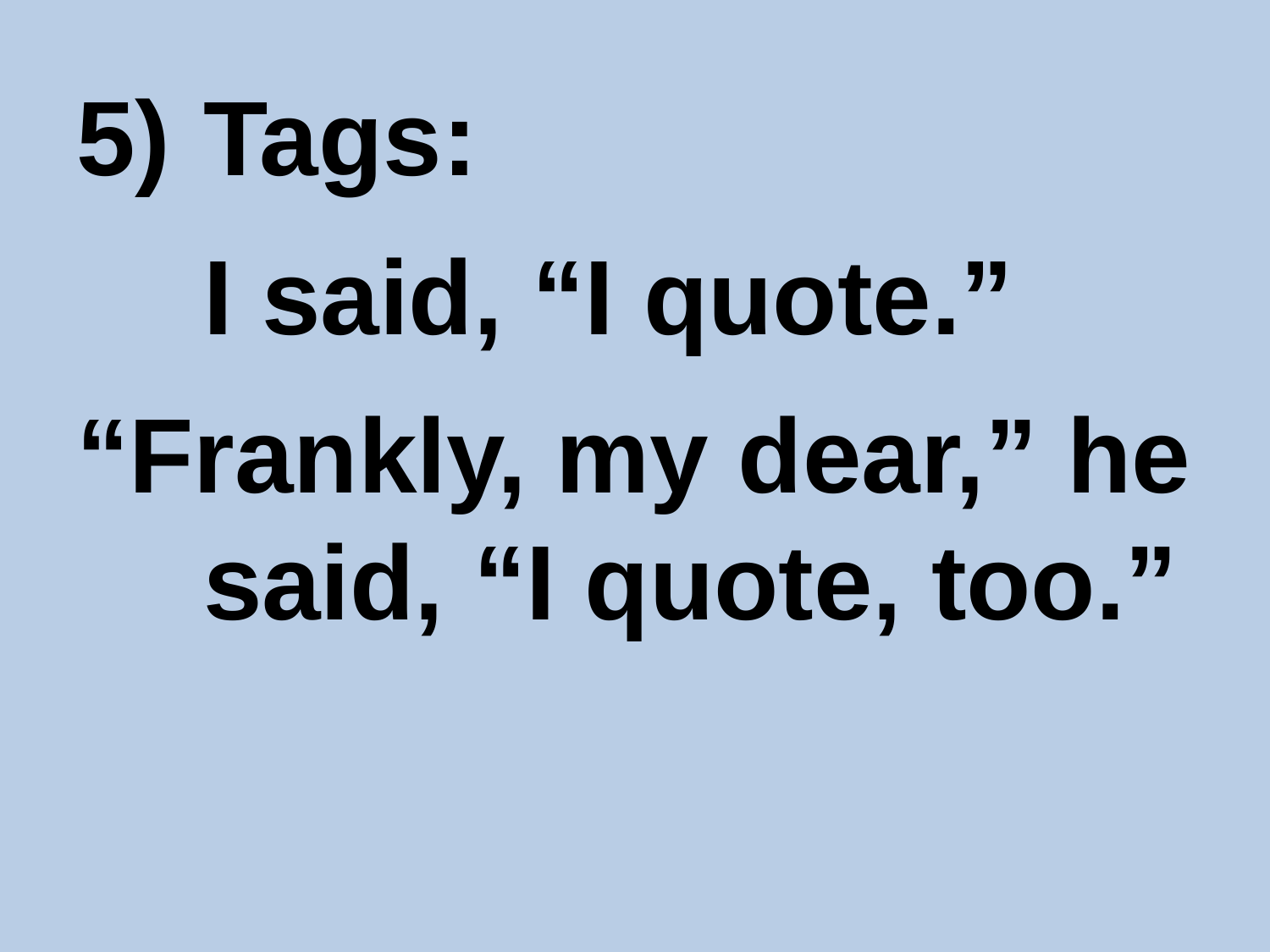

Tags:
 	I said, “I quote.”
“Frankly, my dear,” he 	said, “I quote, too.”